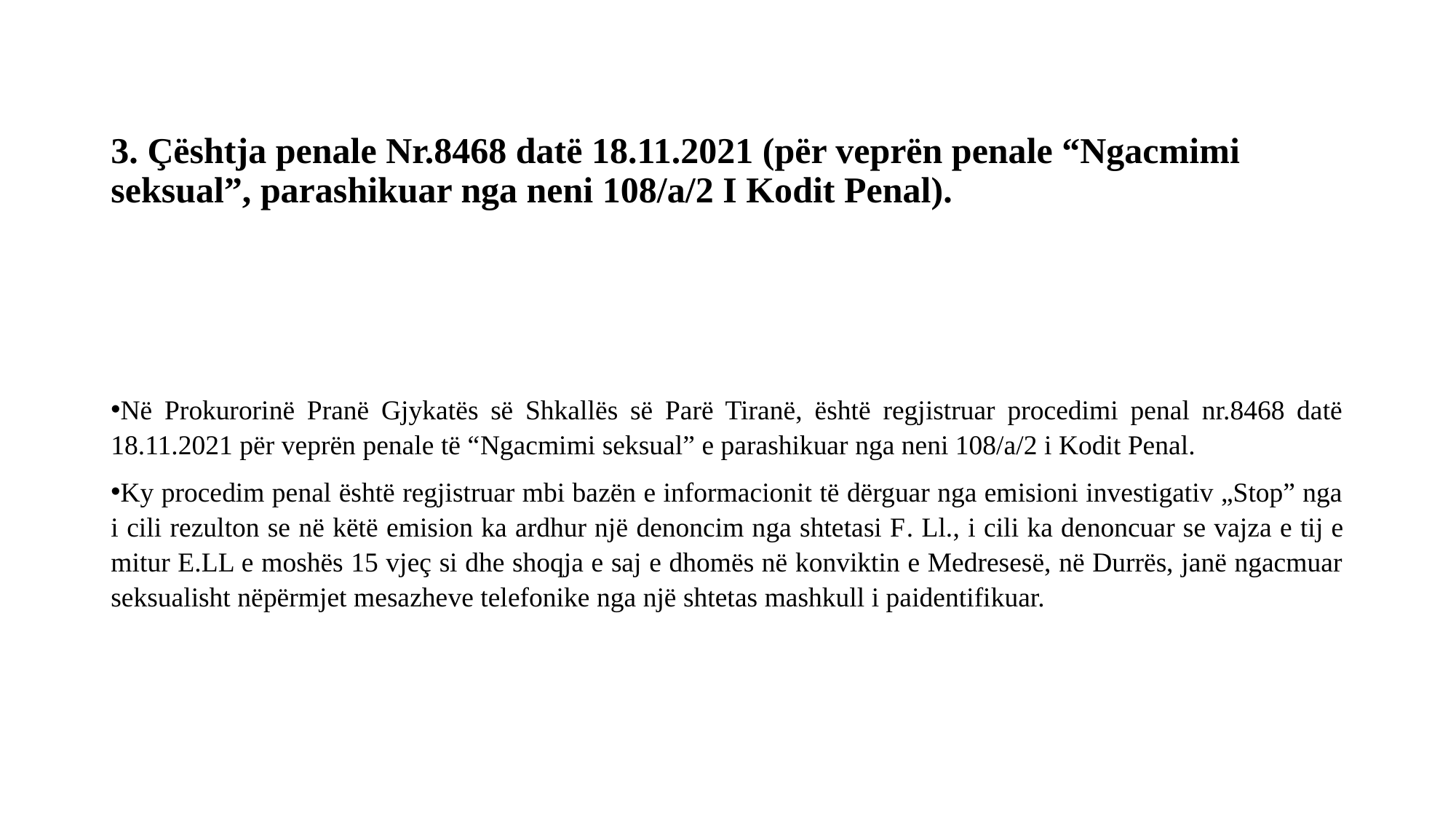

# 3. Çështja penale Nr.8468 datë 18.11.2021 (për veprën penale “Ngacmimi seksual”, parashikuar nga neni 108/a/2 I Kodit Penal).
Në Prokurorinë Pranë Gjykatës së Shkallës së Parë Tiranë, është regjistruar procedimi penal nr.8468 datë 18.11.2021 për veprën penale të “Ngacmimi seksual” e parashikuar nga neni 108/a/2 i Kodit Penal.
Ky procedim penal është regjistruar mbi bazën e informacionit të dërguar nga emisioni investigativ „Stop” nga i cili rezulton se në këtë emision ka ardhur një denoncim nga shtetasi F. Ll., i cili ka denoncuar se vajza e tij e mitur E.LL e moshës 15 vjeç si dhe shoqja e saj e dhomës në konviktin e Medresesë, në Durrës, janë ngacmuar seksualisht nëpërmjet mesazheve telefonike nga një shtetas mashkull i paidentifikuar.